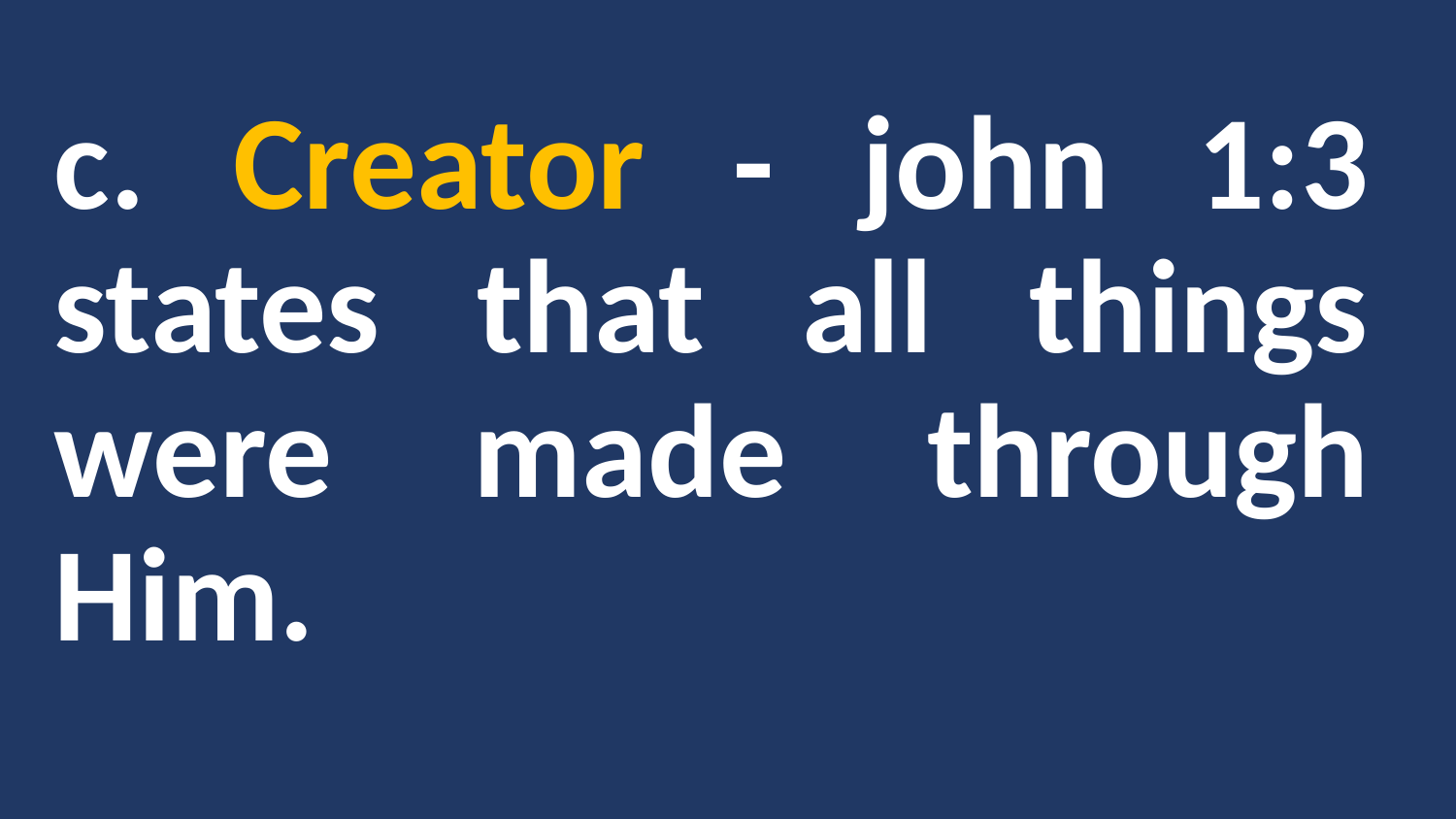

c. Creator - john 1:3 states that all things were made through Him.